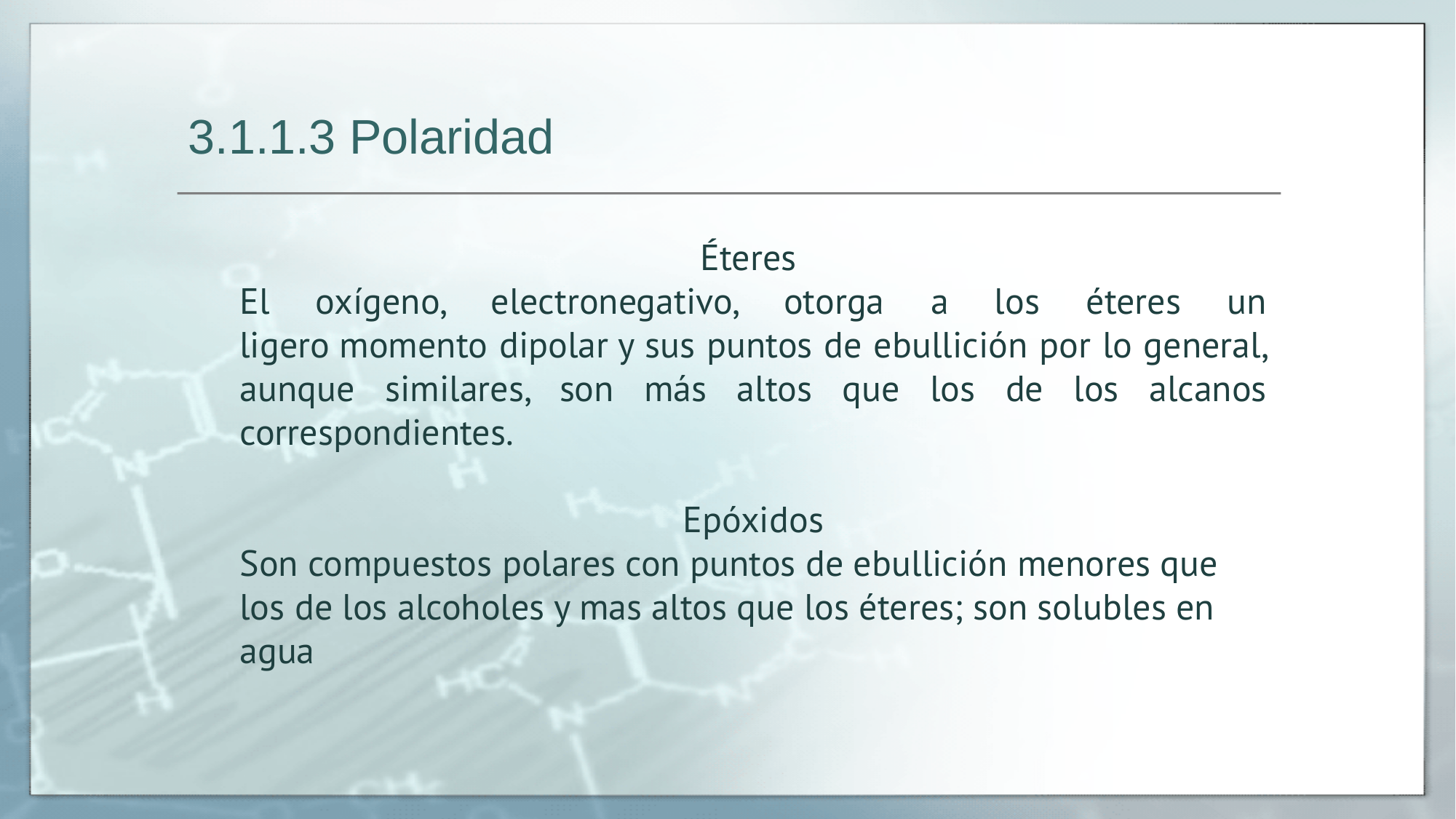

3.1.1.3 Polaridad
Éteres
El oxígeno, electronegativo, otorga a los éteres un ligero momento dipolar y sus puntos de ebullición por lo general, aunque similares, son más altos que los de los alcanos correspondientes.

Epóxidos
Son compuestos polares con puntos de ebullición menores que los de los alcoholes y mas altos que los éteres; son solubles en agua